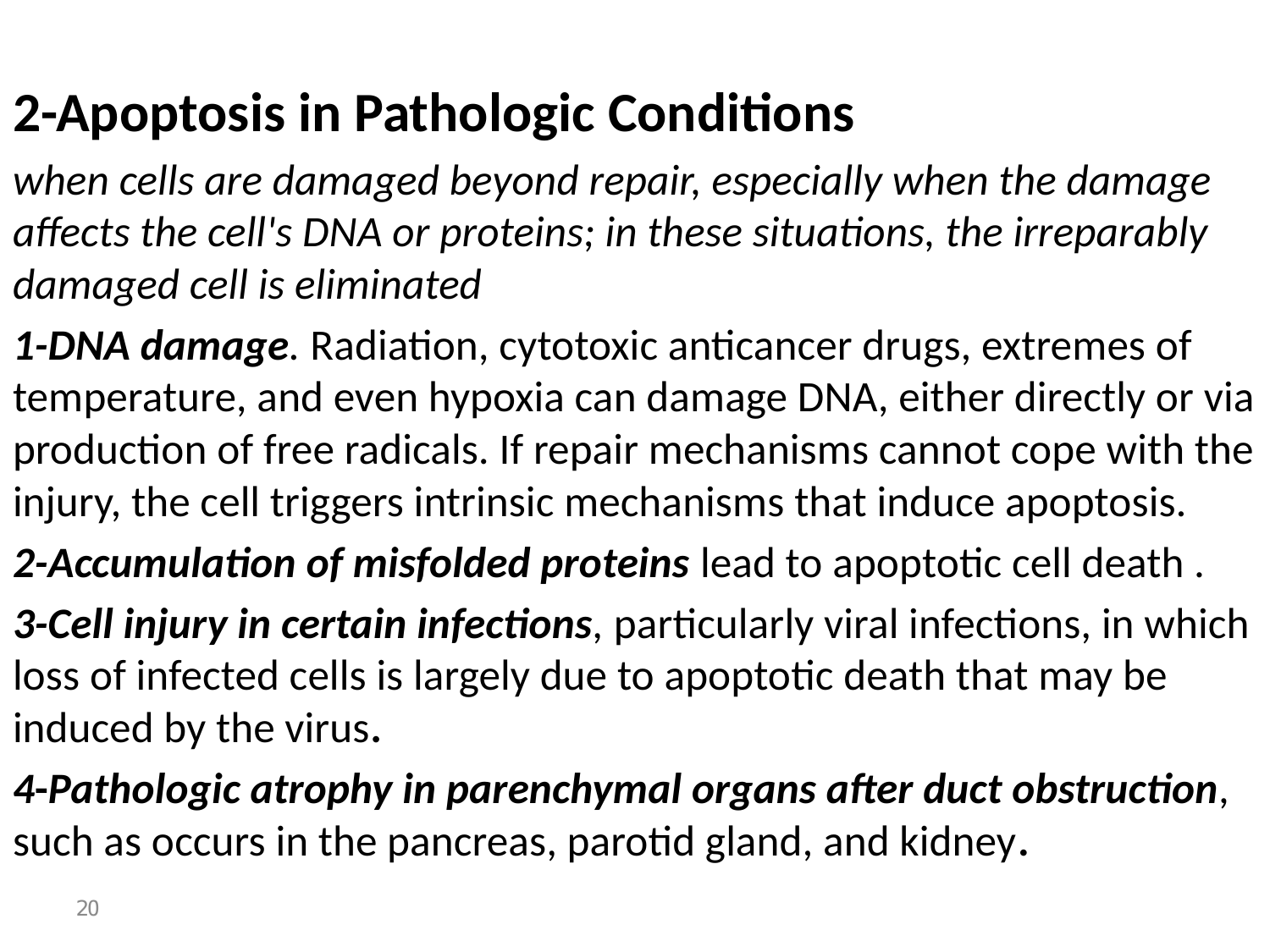

2-Apoptosis in Pathologic Conditions
when cells are damaged beyond repair, especially when the damage affects the cell's DNA or proteins; in these situations, the irreparably damaged cell is eliminated
1-DNA damage. Radiation, cytotoxic anticancer drugs, extremes of temperature, and even hypoxia can damage DNA, either directly or via production of free radicals. If repair mechanisms cannot cope with the injury, the cell triggers intrinsic mechanisms that induce apoptosis.
2-Accumulation of misfolded proteins lead to apoptotic cell death .
3-Cell injury in certain infections, particularly viral infections, in which loss of infected cells is largely due to apoptotic death that may be induced by the virus.
4-Pathologic atrophy in parenchymal organs after duct obstruction, such as occurs in the pancreas, parotid gland, and kidney.

20